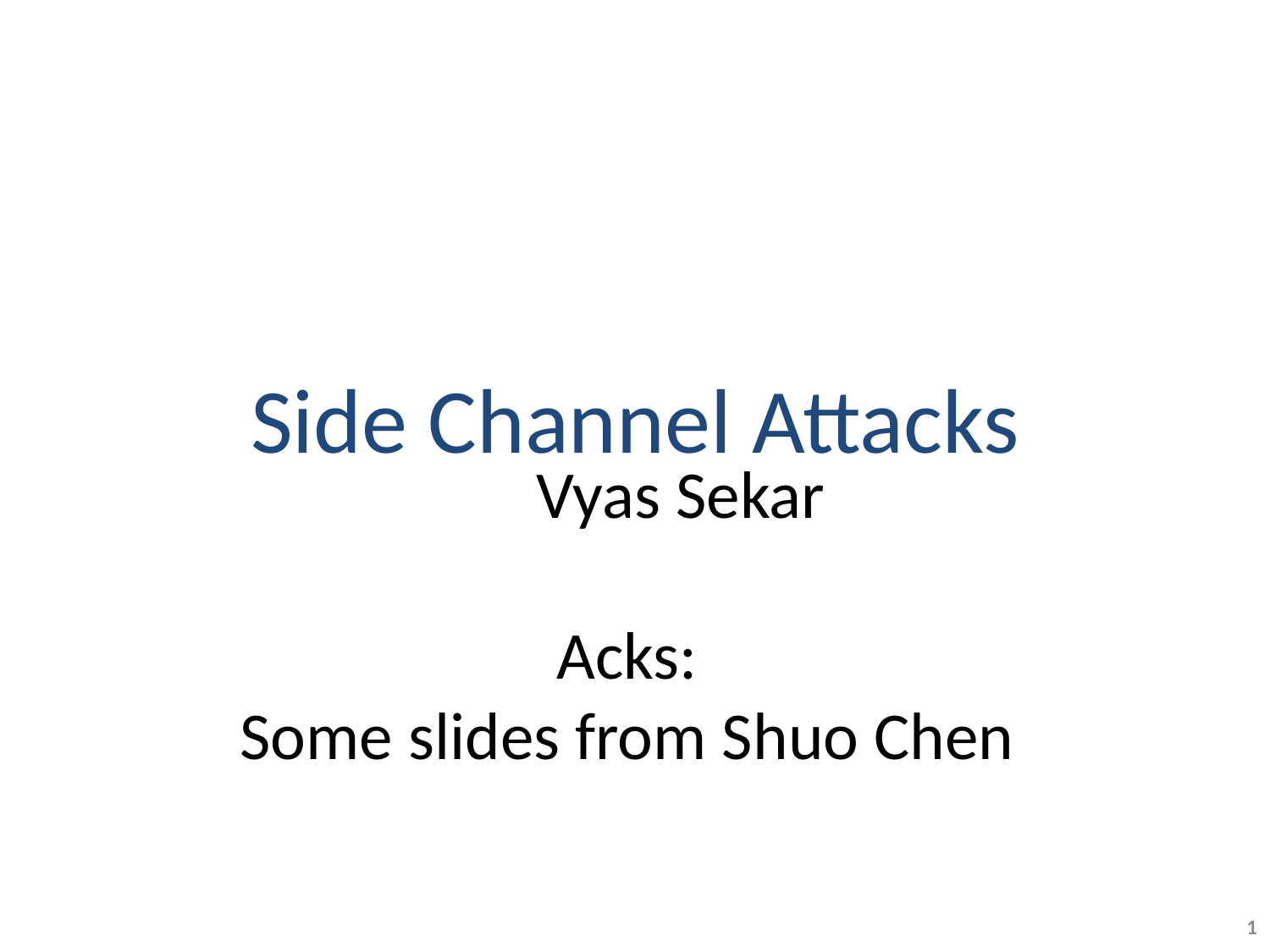

# Side Channel Attacks
      Vyas Sekar

Acks:
Some slides from Shuo Chen

1